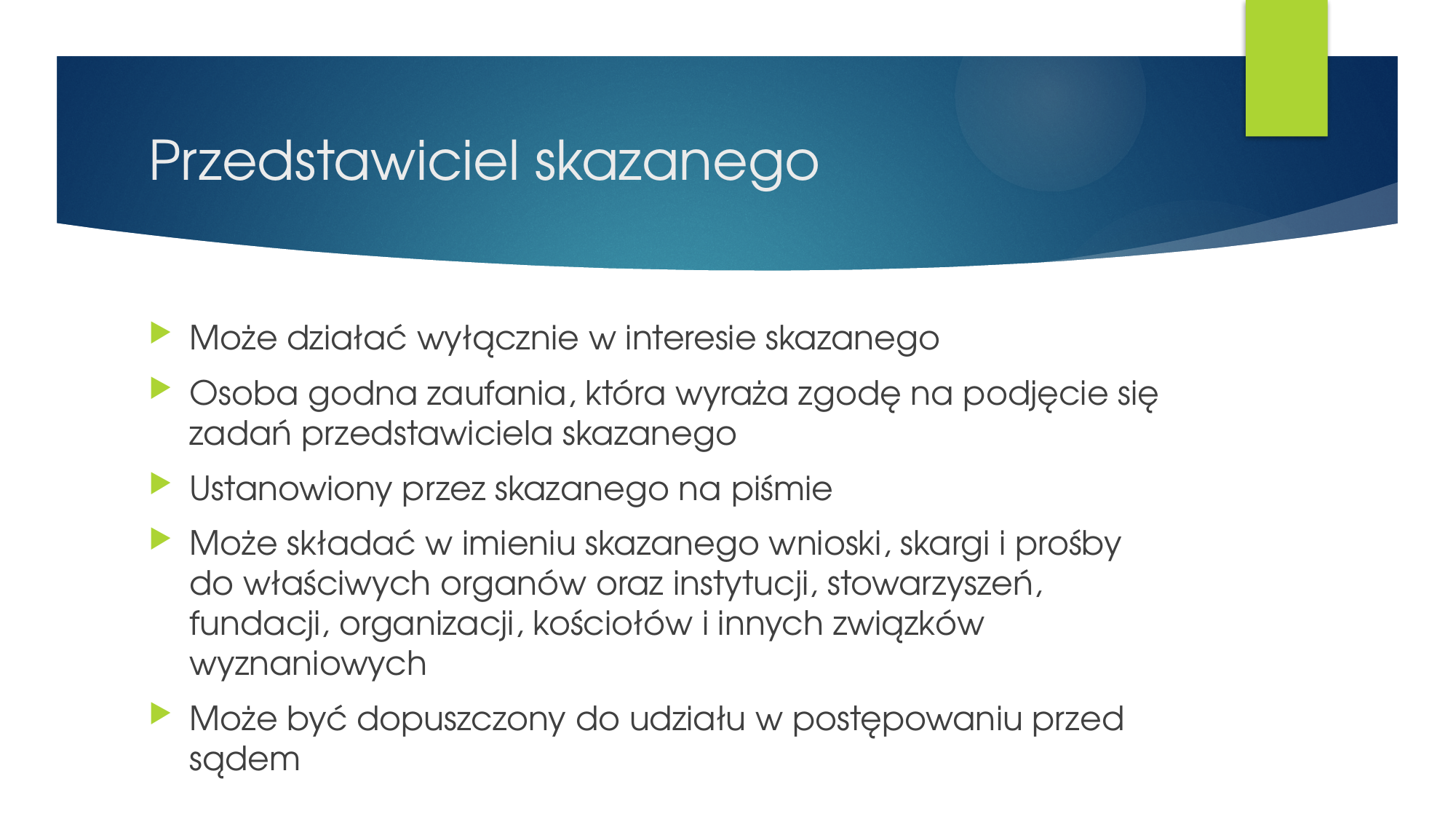

# Przedstawiciel skazanego
Może działać wyłącznie w interesie skazanego
Osoba godna zaufania, która wyraża zgodę na podjęcie się zadań przedstawiciela skazanego
Ustanowiony przez skazanego na piśmie
Może składać w imieniu skazanego wnioski, skargi i prośby do właściwych organów oraz instytucji, stowarzyszeń, fundacji, organizacji, kościołów i innych związków wyznaniowych
Może być dopuszczony do udziału w postępowaniu przed sądem